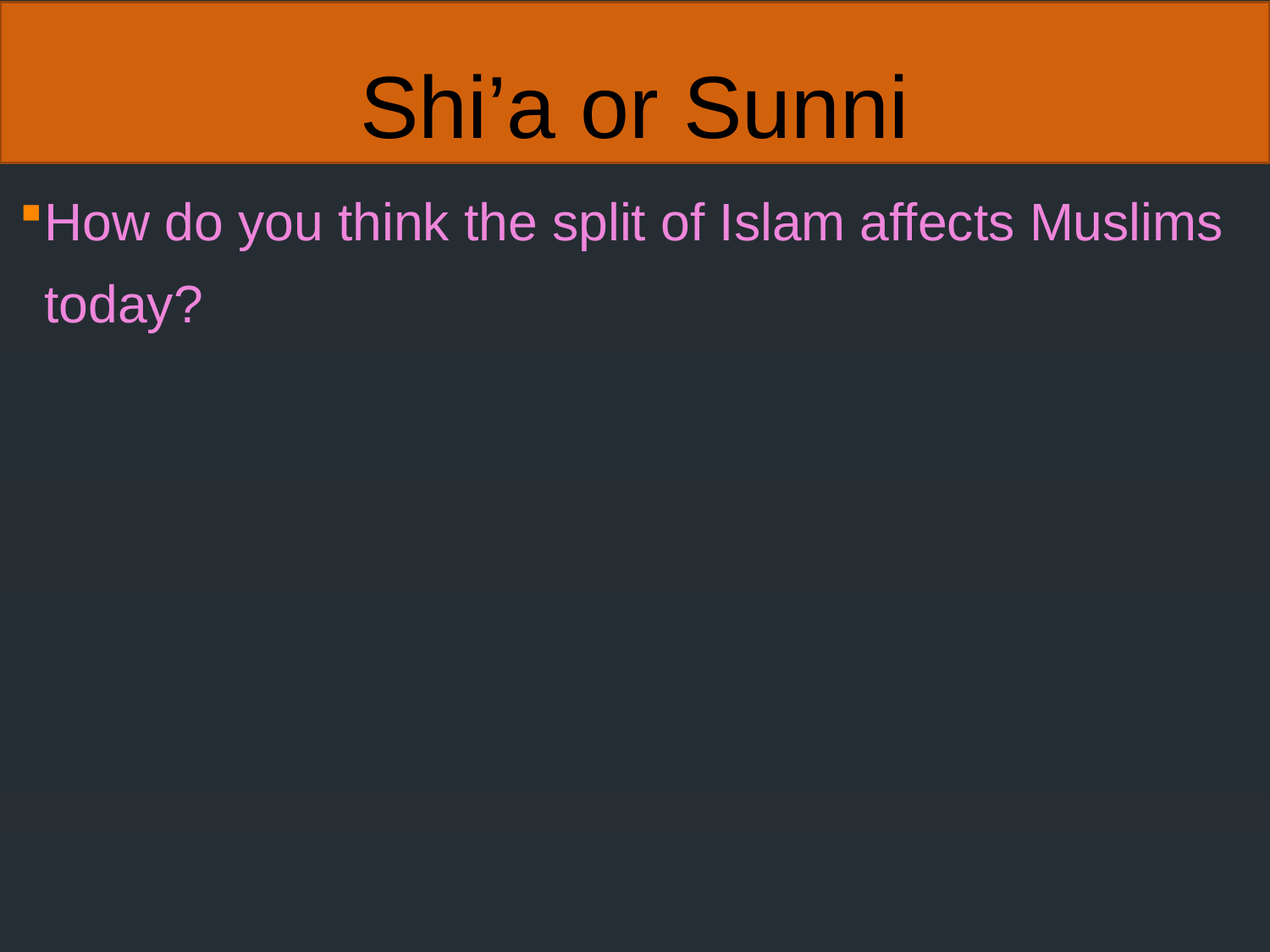

# Shi’a or Sunni
How do you think the split of Islam affects Muslims today?